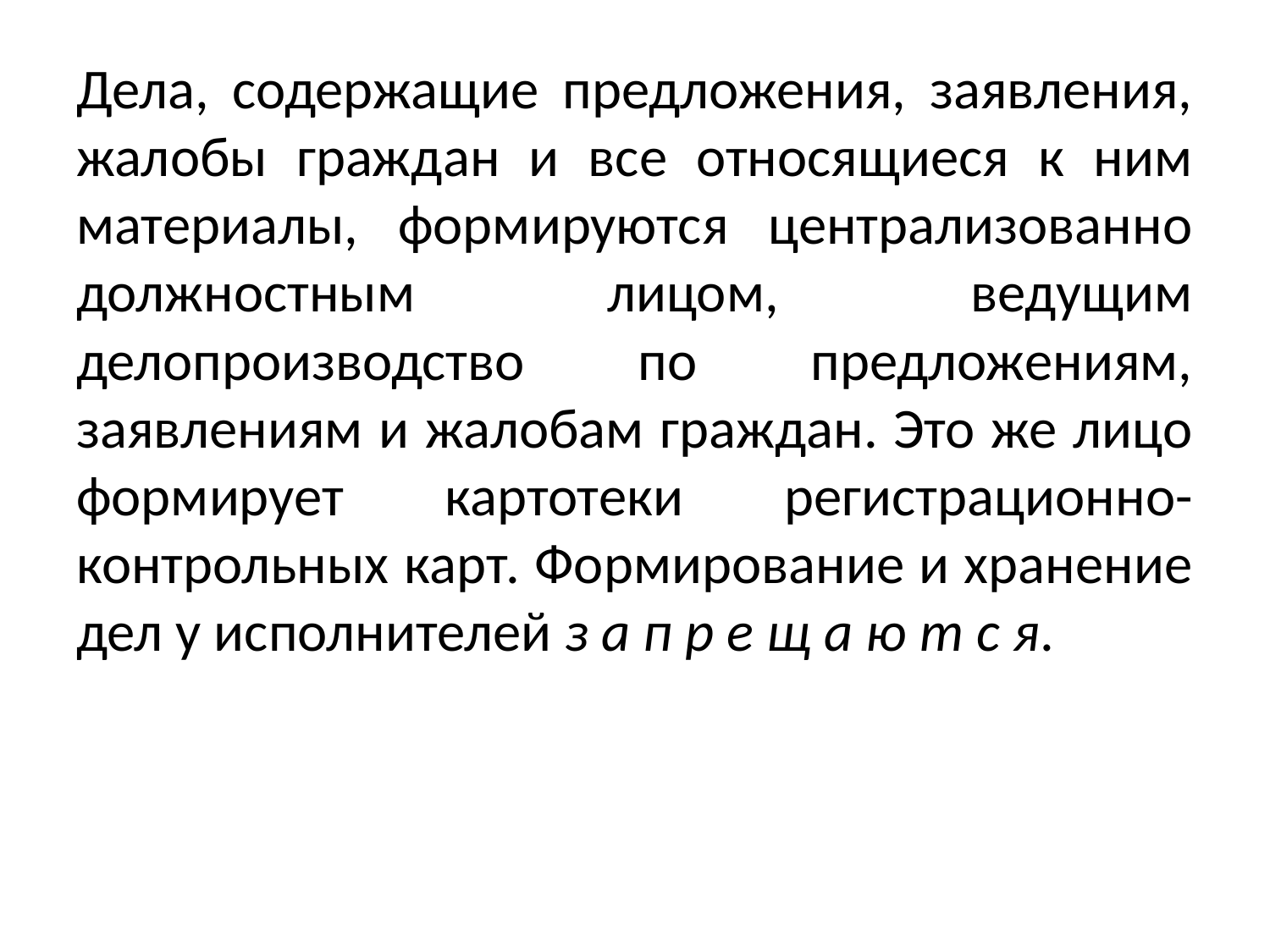

Дела, содержащие предложения, заявления, жалобы граждан и все относящиеся к ним материалы, формируются централизованно должностным лицом, ведущим делопроизводство по предложениям, заявлениям и жалобам граждан. Это же лицо формирует картотеки регистрационно-контрольных карт. Формирование и хранение дел у исполнителей з а п р е щ а ю т с я.